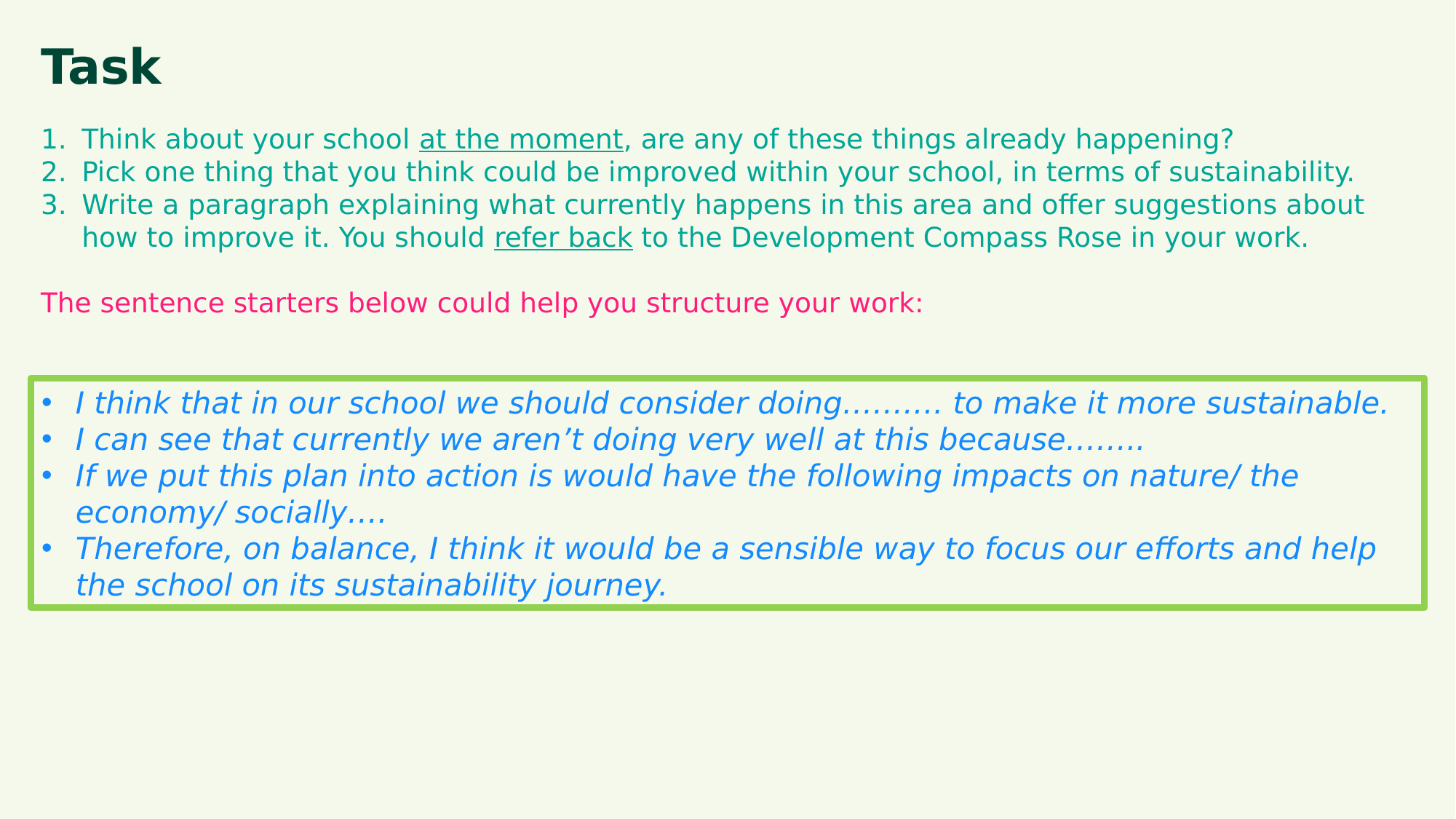

# Task
Think about your school at the moment, are any of these things already happening?
Pick one thing that you think could be improved within your school, in terms of sustainability.
Write a paragraph explaining what currently happens in this area and offer suggestions about how to improve it. You should refer back to the Development Compass Rose in your work.

The sentence starters below could help you structure your work:
I think that in our school we should consider doing………. to make it more sustainable.
I can see that currently we aren’t doing very well at this because……..
If we put this plan into action is would have the following impacts on nature/ the economy/ socially….
Therefore, on balance, I think it would be a sensible way to focus our efforts and help the school on its sustainability journey.